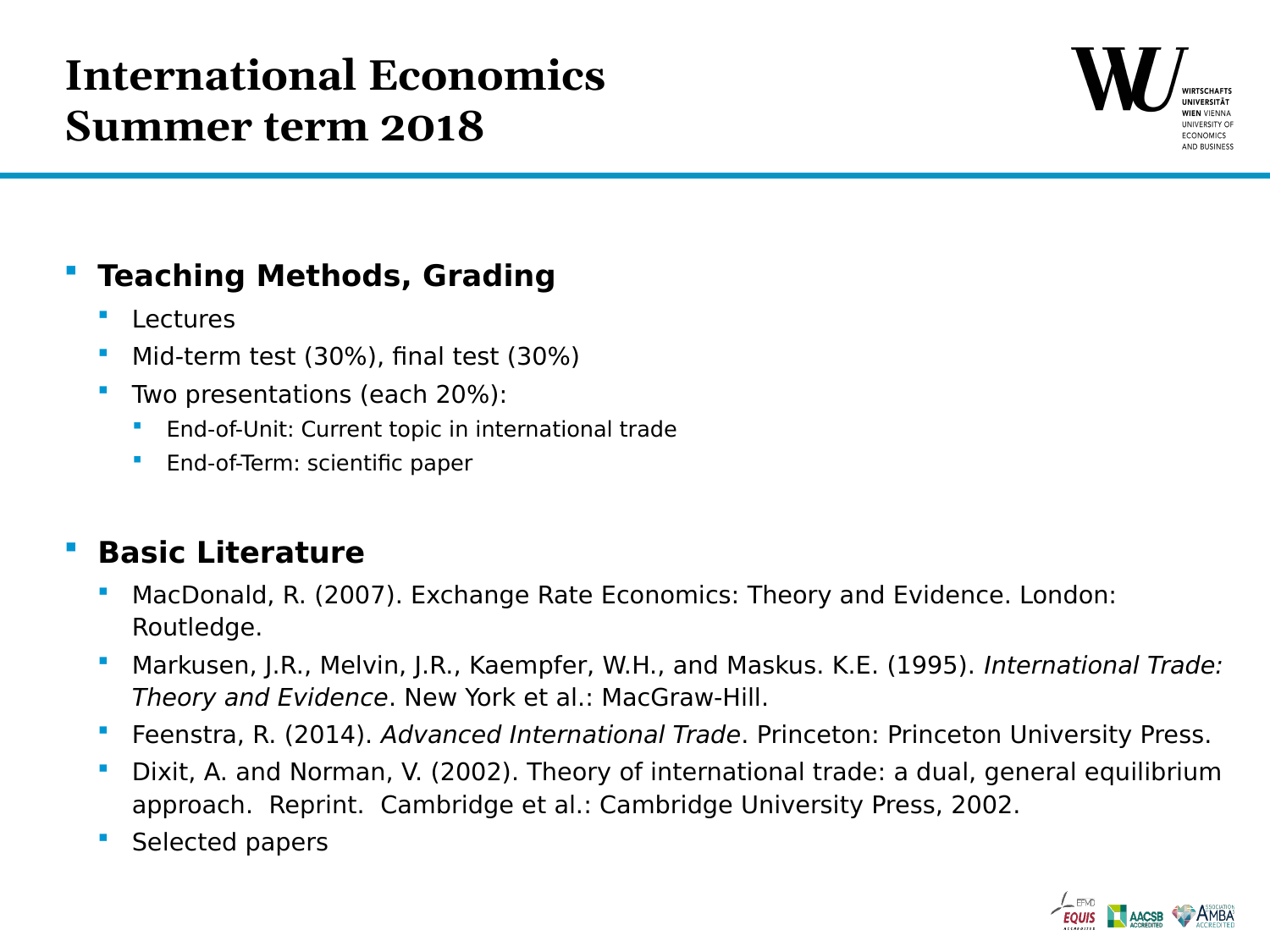

# International Economics Summer term 2018

Teaching Methods, Grading
Lectures
Mid-term test (30%), final test (30%)
Two presentations (each 20%):
End-of-Unit: Current topic in international trade
End-of-Term: scientific paper

Basic Literature
MacDonald, R. (2007). Exchange Rate Economics: Theory and Evidence. London: Routledge.
Markusen, J.R., Melvin, J.R., Kaempfer, W.H., and Maskus. K.E. (1995). International Trade: Theory and Evidence. New York et al.: MacGraw-Hill.
Feenstra, R. (2014). Advanced International Trade. Princeton: Princeton University Press.
Dixit, A. and Norman, V. (2002). Theory of international trade: a dual, general equilibrium approach.  Reprint.  Cambridge et al.: Cambridge University Press, 2002.
Selected papers